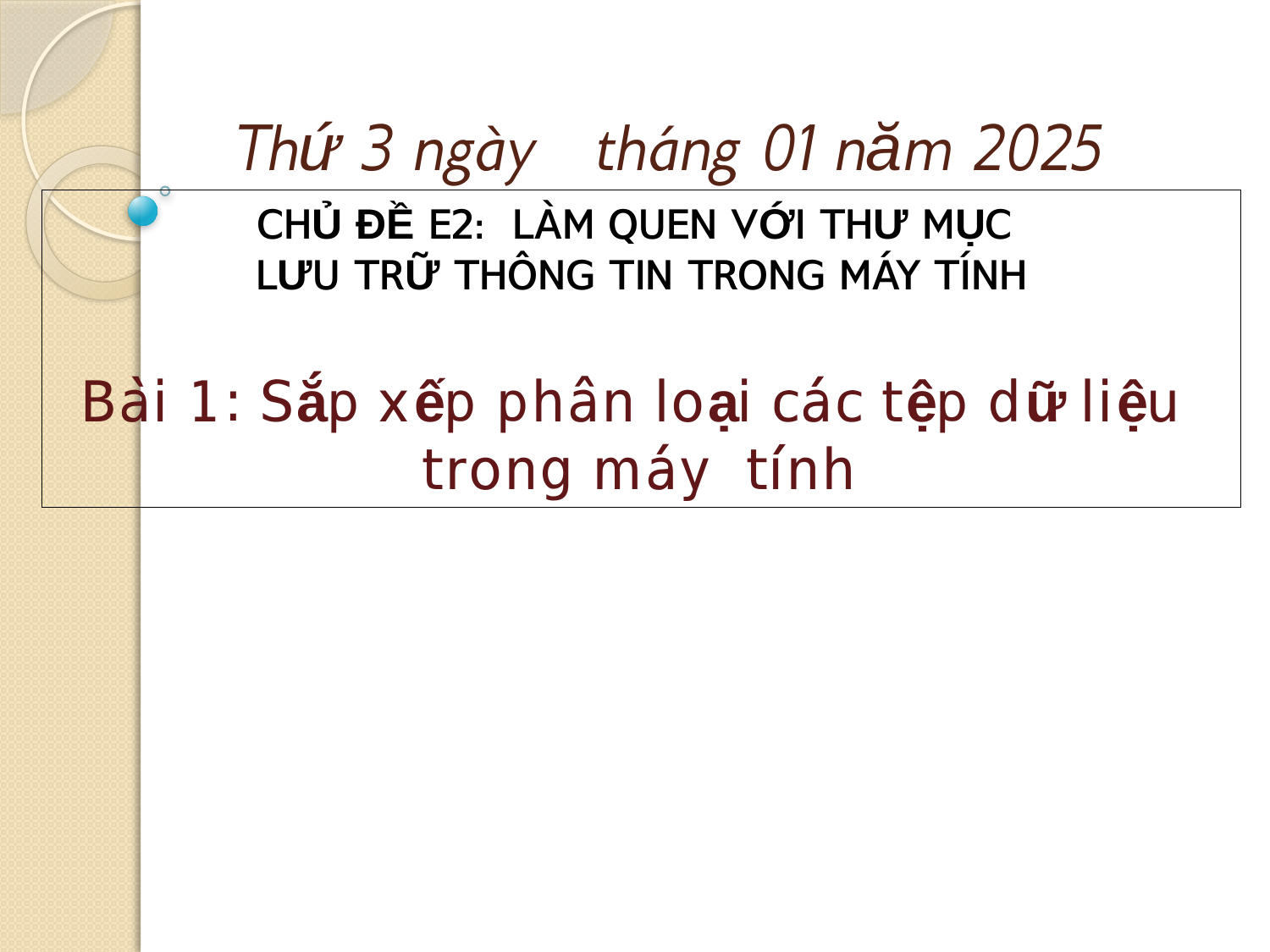

# Thứ 3 ngày   tháng 01 năm 2025
CHỦ ĐỀ E2:  LÀM QUEN VỚI THƯ MỤC
LƯU TRỮ THÔNG TIN TRONG MÁY TÍNH

Bài 1: Sắp xếp phân loại các tệp dữ liệu
trong máy  tính